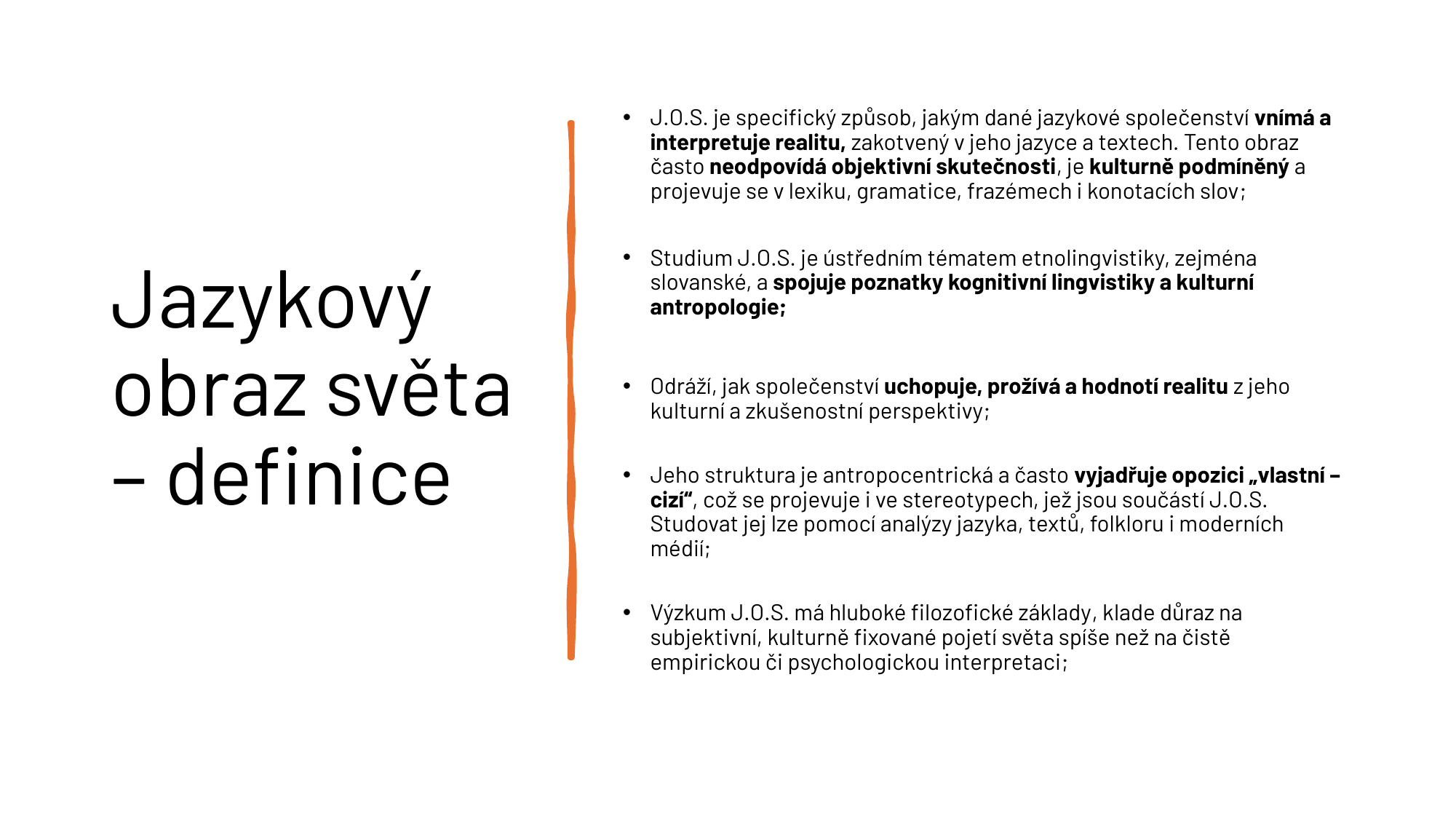

# Jazykový obraz světa – definice
J.O.S. je specifický způsob, jakým dané jazykové společenství vnímá a interpretuje realitu, zakotvený v jeho jazyce a textech. Tento obraz často neodpovídá objektivní skutečnosti, je kulturně podmíněný a projevuje se v lexiku, gramatice, frazémech i konotacích slov;
Studium J.O.S. je ústředním tématem etnolingvistiky, zejména slovanské, a spojuje poznatky kognitivní lingvistiky a kulturní antropologie;

Odráží, jak společenství uchopuje, prožívá a hodnotí realitu z jeho kulturní a zkušenostní perspektivy;
Jeho struktura je antropocentrická a často vyjadřuje opozici „vlastní – cizí“, což se projevuje i ve stereotypech, jež jsou součástí J.O.S. Studovat jej lze pomocí analýzy jazyka, textů, folkloru i moderních médií;
Výzkum J.O.S. má hluboké filozofické základy, klade důraz na subjektivní, kulturně fixované pojetí světa spíše než na čistě empirickou či psychologickou interpretaci;